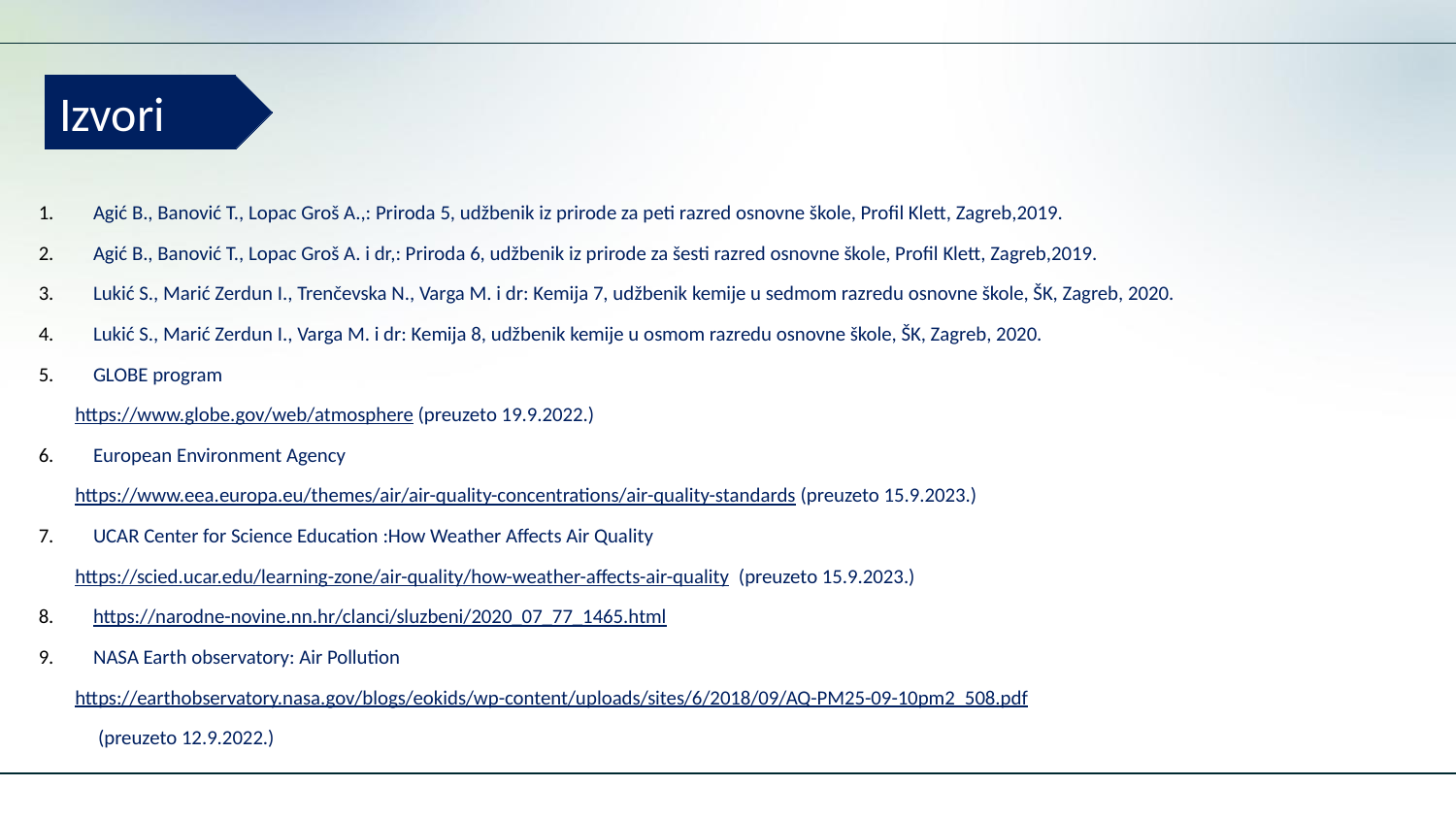

Izvori
Agić B., Banović T., Lopac Groš A.,: Priroda 5, udžbenik iz prirode za peti razred osnovne škole, Profil Klett, Zagreb,2019.
Agić B., Banović T., Lopac Groš A. i dr,: Priroda 6, udžbenik iz prirode za šesti razred osnovne škole, Profil Klett, Zagreb,2019.
Lukić S., Marić Zerdun I., Trenčevska N., Varga M. i dr: Kemija 7, udžbenik kemije u sedmom razredu osnovne škole, ŠK, Zagreb, 2020.
Lukić S., Marić Zerdun I., Varga M. i dr: Kemija 8, udžbenik kemije u osmom razredu osnovne škole, ŠK, Zagreb, 2020.
GLOBE program
https://www.globe.gov/web/atmosphere (preuzeto 19.9.2022.)
European Environment Agency
https://www.eea.europa.eu/themes/air/air-quality-concentrations/air-quality-standards (preuzeto 15.9.2023.)
UCAR Center for Science Education :How Weather Affects Air Quality
https://scied.ucar.edu/learning-zone/air-quality/how-weather-affects-air-quality  (preuzeto 15.9.2023.)
https://narodne-novine.nn.hr/clanci/sluzbeni/2020_07_77_1465.html
NASA Earth observatory: Air Pollution
https://earthobservatory.nasa.gov/blogs/eokids/wp-content/uploads/sites/6/2018/09/AQ-PM25-09-10pm2_508.pdf
     (preuzeto 12.9.2022.)